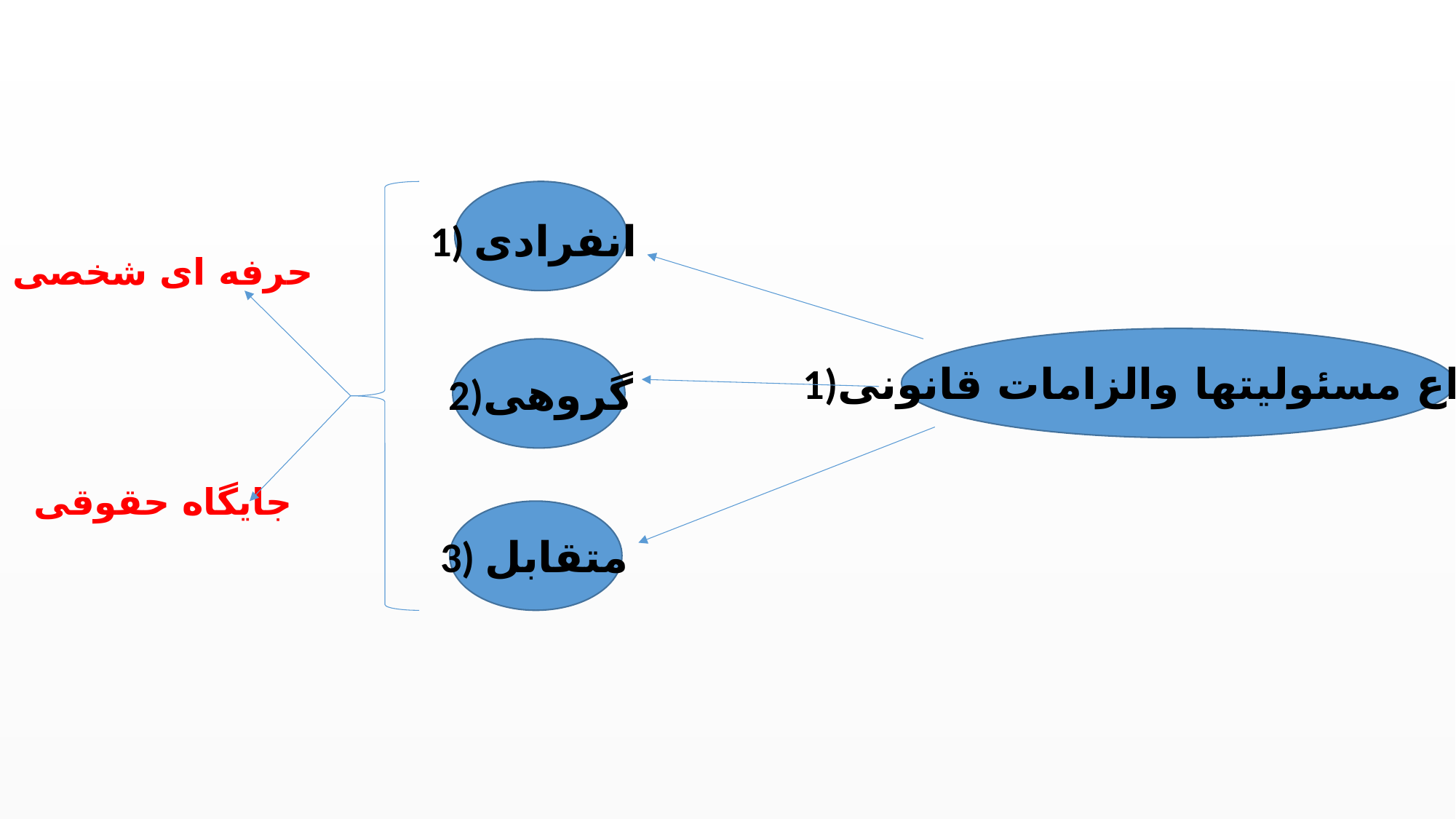

1) انفرادی
حرفه ای شخصی

1)انواع مسئولیتها والزامات قانونی
2)گروهی
جایگاه حقوقی

3) متقابل